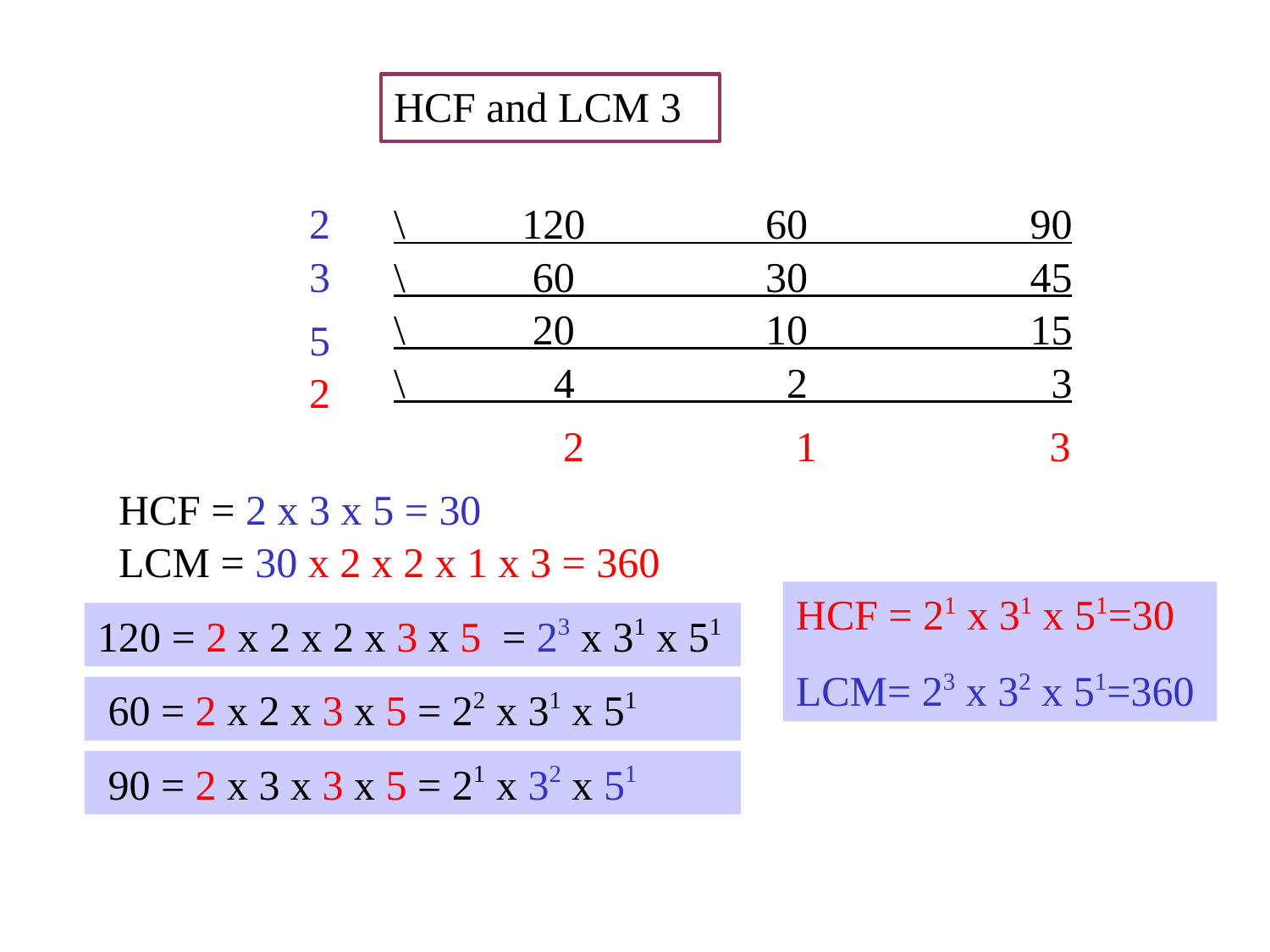

HCF and LCM 3
2
 \           120                 60                     90
3
    \            60                  30                     45
     \            20                  10                     15
5
  \              4                    2                       3
  2
    2                    1                      3
HCF = 2 x 3 x 5 = 30
LCM = 30 x 2 x 2 x 1 x 3 = 360
HCF = 21 x 31 x 51=30
LCM= 23 x 32 x 51=360
120 = 2 x 2 x 2 x 3 x 5  = 23 x 31 x 51
 60 = 2 x 2 x 3 x 5 = 22 x 31 x 51
 90 = 2 x 3 x 3 x 5 = 21 x 32 x 51